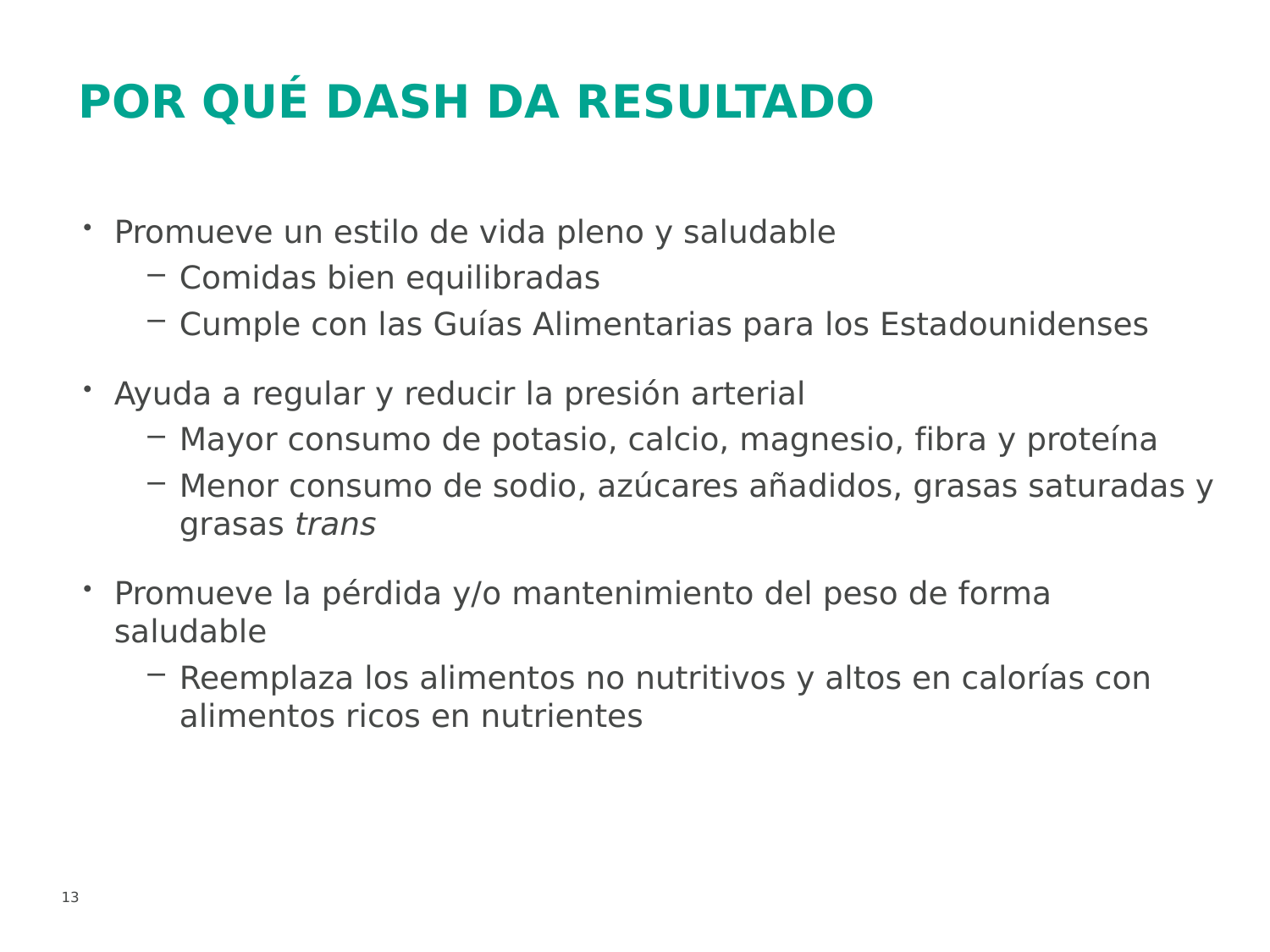

#
Por qué DASH da resultado
Promueve un estilo de vida pleno y saludable
Comidas bien equilibradas
Cumple con las Guías Alimentarias para los Estadounidenses
Ayuda a regular y reducir la presión arterial
Mayor consumo de potasio, calcio, magnesio, fibra y proteína
Menor consumo de sodio, azúcares añadidos, grasas saturadas y grasas trans
Promueve la pérdida y/o mantenimiento del peso de forma saludable
Reemplaza los alimentos no nutritivos y altos en calorías con alimentos ricos en nutrientes

13